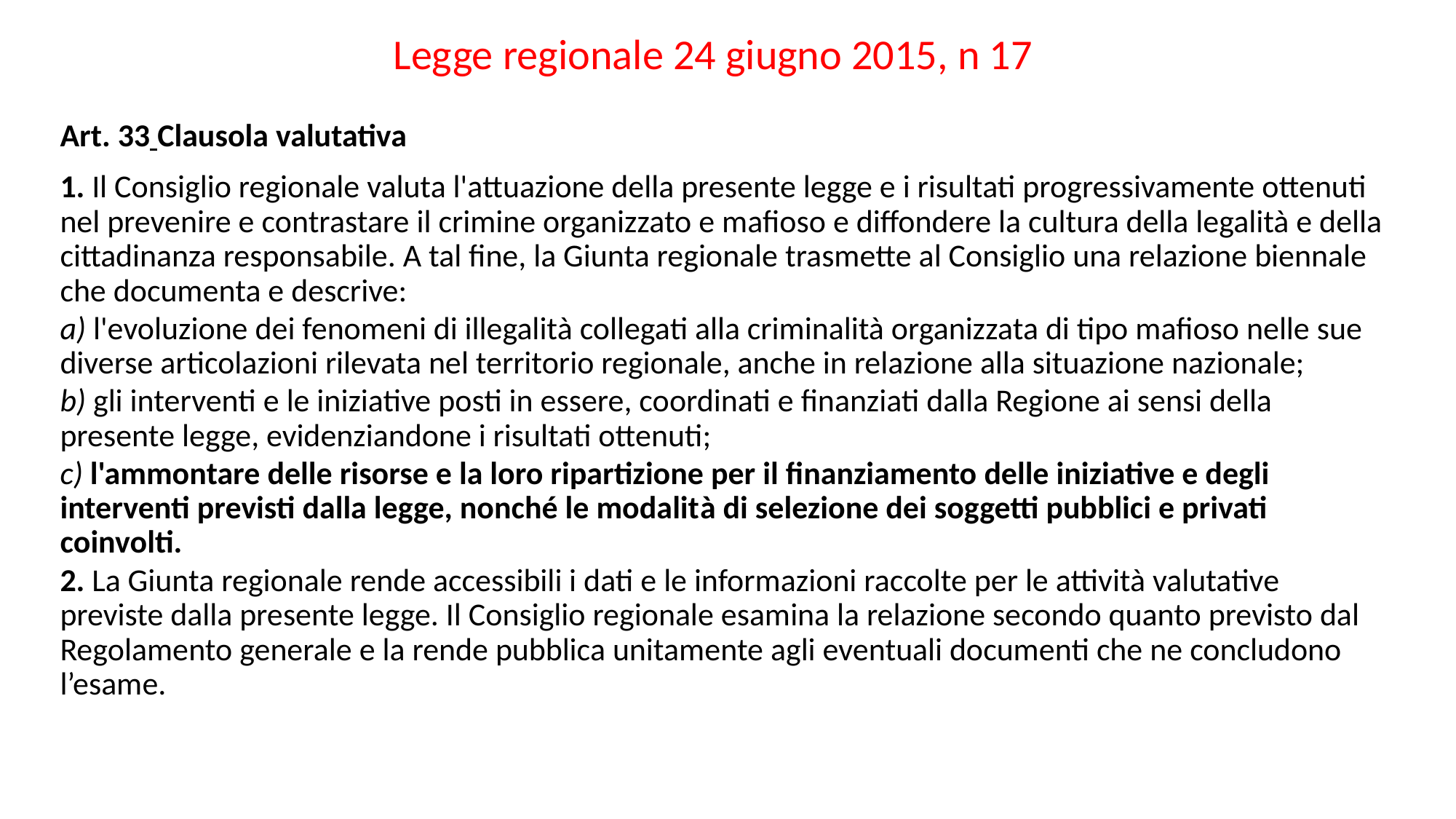

# Legge regionale 24 giugno 2015, n 17
Art. 33 Clausola valutativa

1. Il Consiglio regionale valuta l'attuazione della presente legge e i risultati progressivamente ottenuti nel prevenire e contrastare il crimine organizzato e mafioso e diffondere la cultura della legalità e della cittadinanza responsabile. A tal fine, la Giunta regionale trasmette al Consiglio una relazione biennale che documenta e descrive:
a) l'evoluzione dei fenomeni di illegalità collegati alla criminalità organizzata di tipo mafioso nelle sue diverse articolazioni rilevata nel territorio regionale, anche in relazione alla situazione nazionale;
b) gli interventi e le iniziative posti in essere, coordinati e finanziati dalla Regione ai sensi della presente legge, evidenziandone i risultati ottenuti;
c) l'ammontare delle risorse e la loro ripartizione per il finanziamento delle iniziative e degli interventi previsti dalla legge, nonché le modalità di selezione dei soggetti pubblici e privati coinvolti.
2. La Giunta regionale rende accessibili i dati e le informazioni raccolte per le attività valutative previste dalla presente legge. Il Consiglio regionale esamina la relazione secondo quanto previsto dal Regolamento generale e la rende pubblica unitamente agli eventuali documenti che ne concludono l’esame.